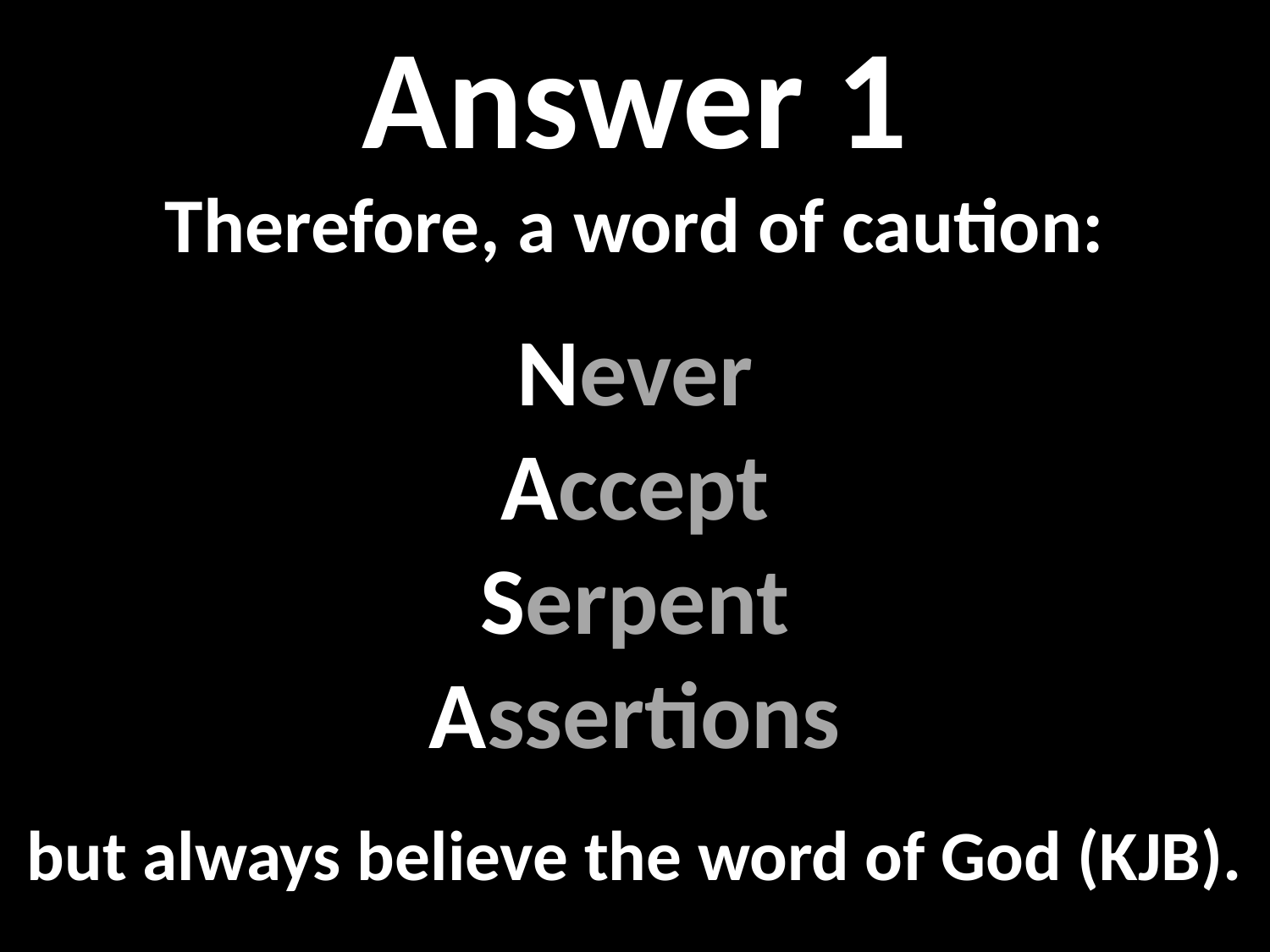

Answer 1
Therefore, a word of caution:

Never
Accept
Serpent
Assertions

but always believe the word of God (KJB).